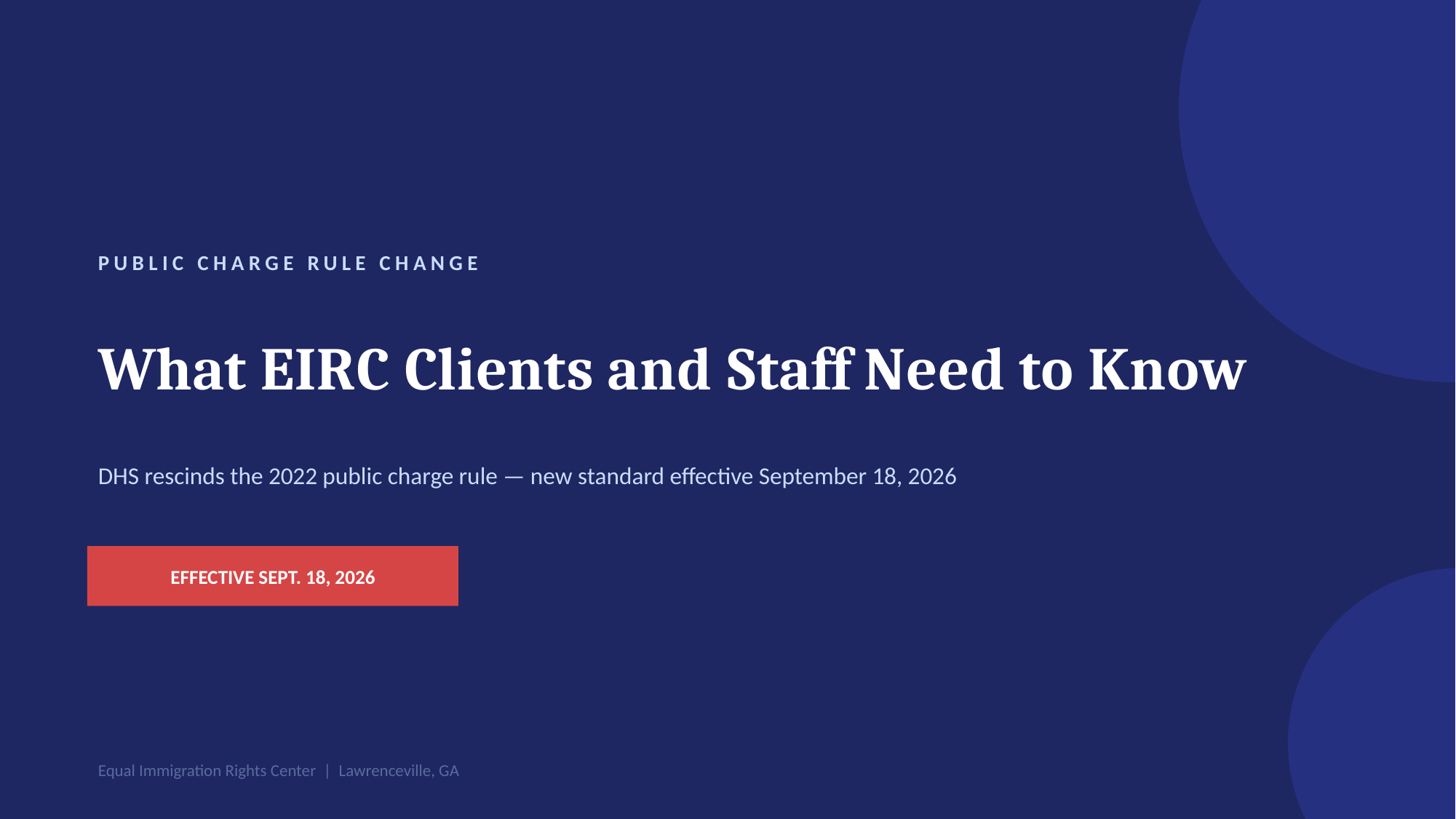

PUBLIC CHARGE RULE CHANGE
What EIRC Clients and Staff Need to Know
DHS rescinds the 2022 public charge rule — new standard effective September 18, 2026

EFFECTIVE SEPT. 18, 2026

Equal Immigration Rights Center  |  Lawrenceville, GA